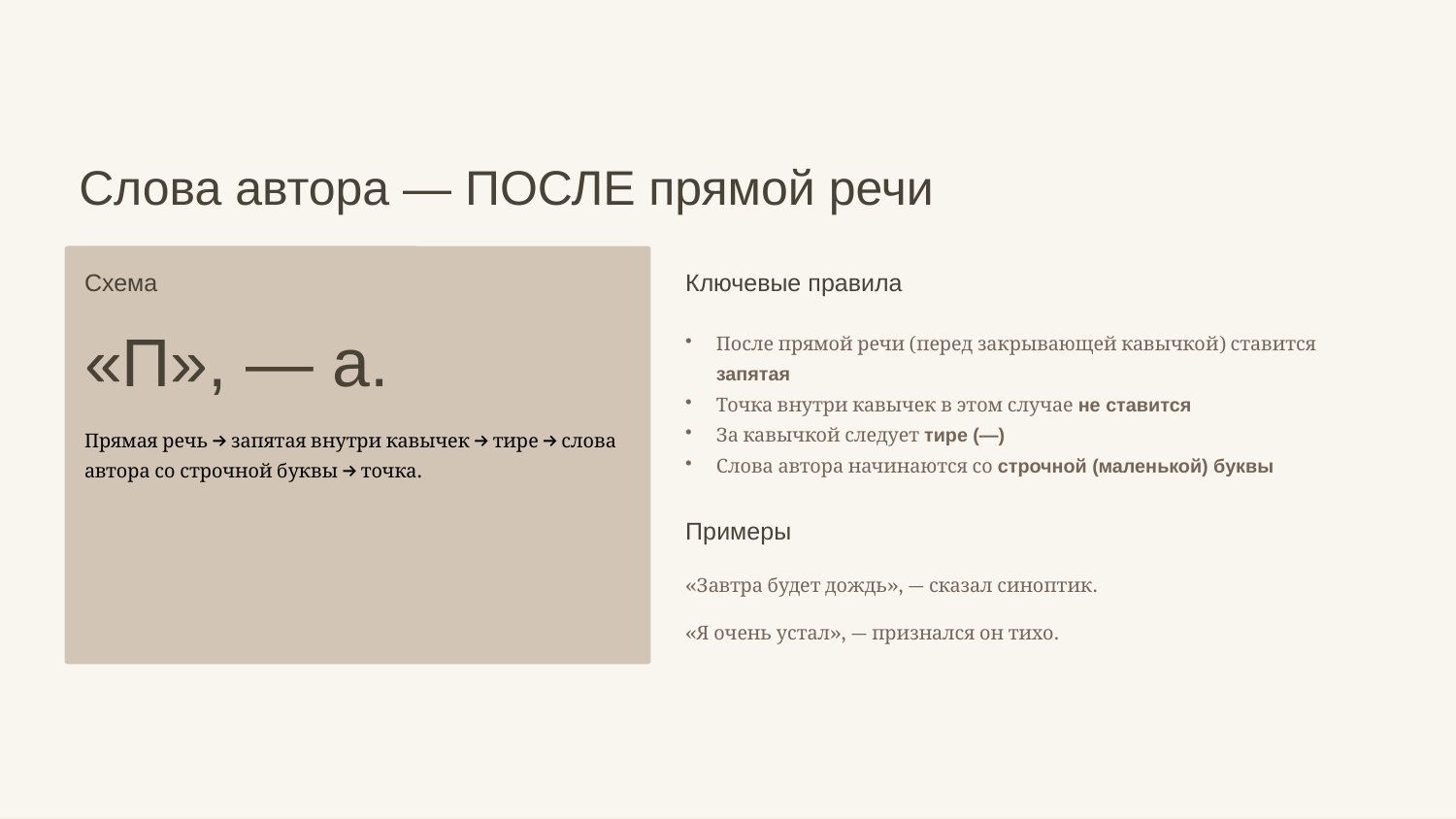

Слова автора — ПОСЛЕ прямой речи

Схема
Ключевые правила
«П», — а.
После прямой речи (перед закрывающей кавычкой) ставится запятая
Точка внутри кавычек в этом случае не ставится
За кавычкой следует тире (—)
Слова автора начинаются со строчной (маленькой) буквы
Прямая речь → запятая внутри кавычек → тире → слова автора со строчной буквы → точка.
Примеры
«Завтра будет дождь», — сказал синоптик.
«Я очень устал», — признался он тихо.